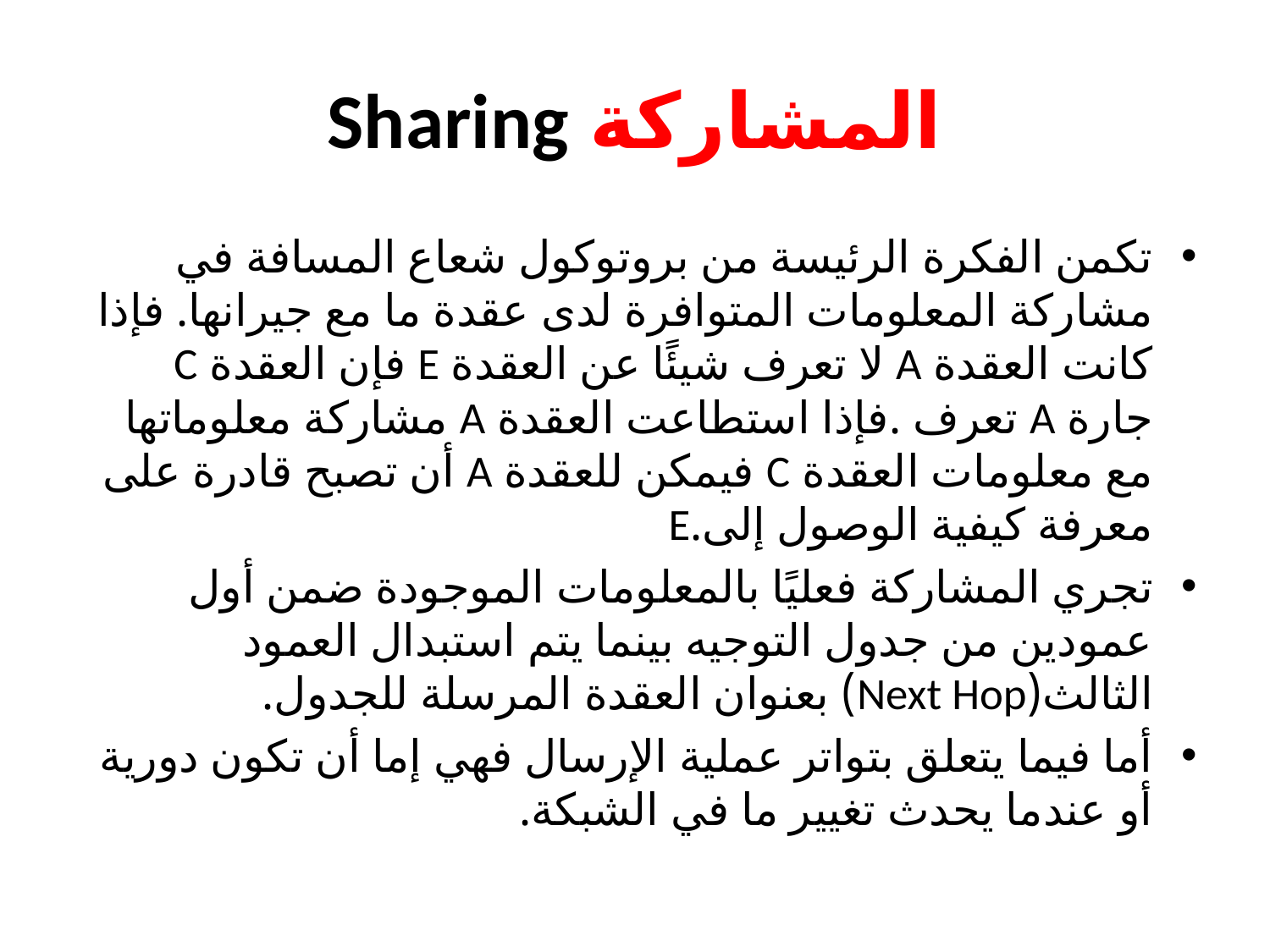

# المشاركة Sharing
تكمن الفكرة الرئيسة من بروتوكول شعاع المسافة في مشاركة المعلومات المتوافرة لدى عقدة ما مع جيرانها. فإذا كانت العقدة A لا تعرف شيئًا عن العقدة E فإن العقدة C جارة A تعرف .فإذا استطاعت العقدة A مشاركة معلوماتها مع معلومات العقدة C فيمكن للعقدة A أن تصبح قادرة على معرفة كيفية الوصول إلى.E
تجري المشاركة فعليًا بالمعلومات الموجودة ضمن أول عمودين من جدول التوجيه بينما يتم استبدال العمود الثالث(Next Hop) بعنوان العقدة المرسلة للجدول.
أما فيما يتعلق بتواتر عملية الإرسال فهي إما أن تكون دورية أو عندما يحدث تغيير ما في الشبكة.